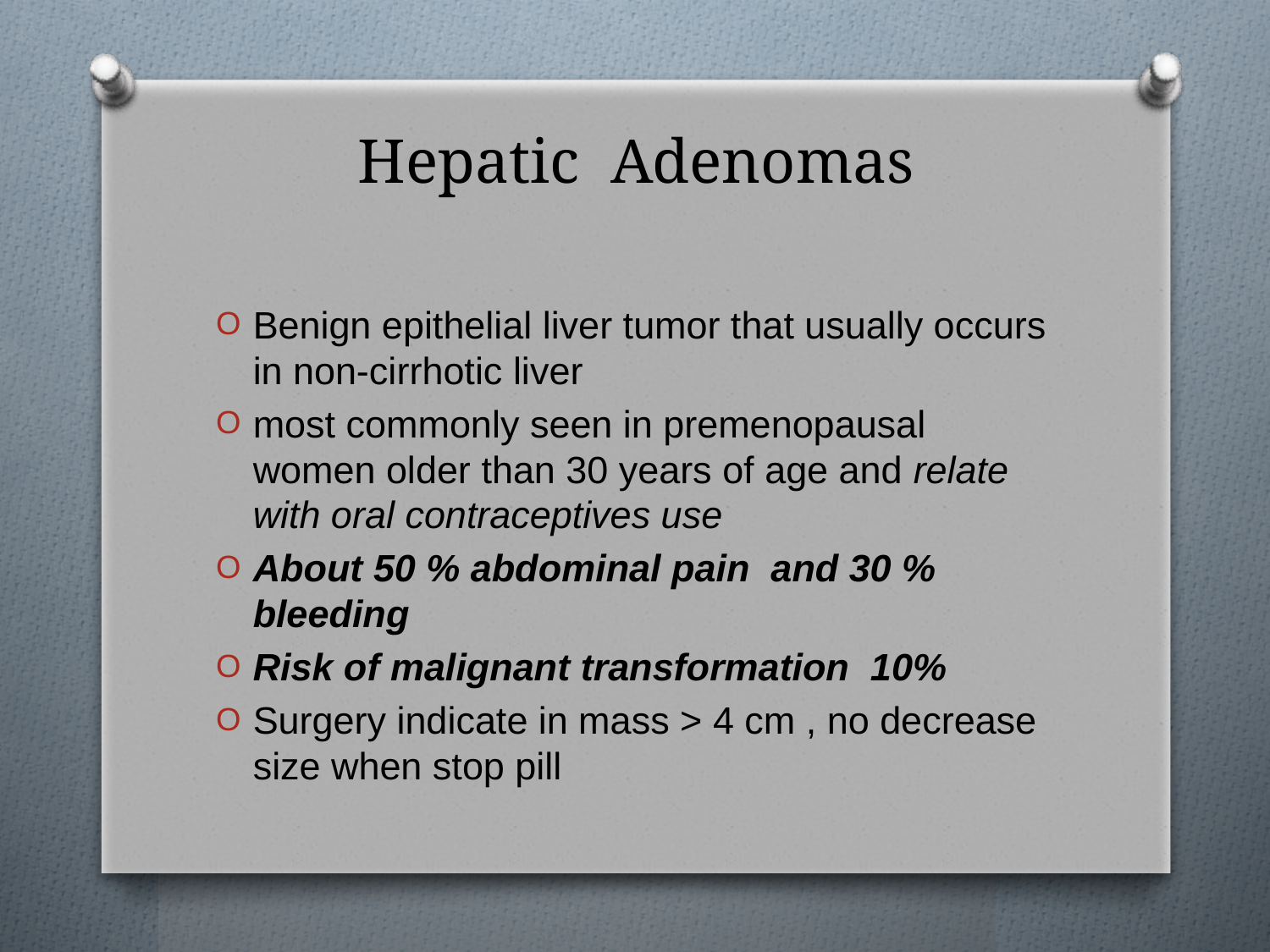

# Hepatic  Adenomas
Benign epithelial liver tumor that usually occurs in non-cirrhotic liver
most commonly seen in premenopausal women older than 30 years of age and relate with oral contraceptives use
About 50 % abdominal pain  and 30 % bleeding
Risk of malignant transformation  10%
Surgery indicate in mass > 4 cm , no decrease size when stop pill